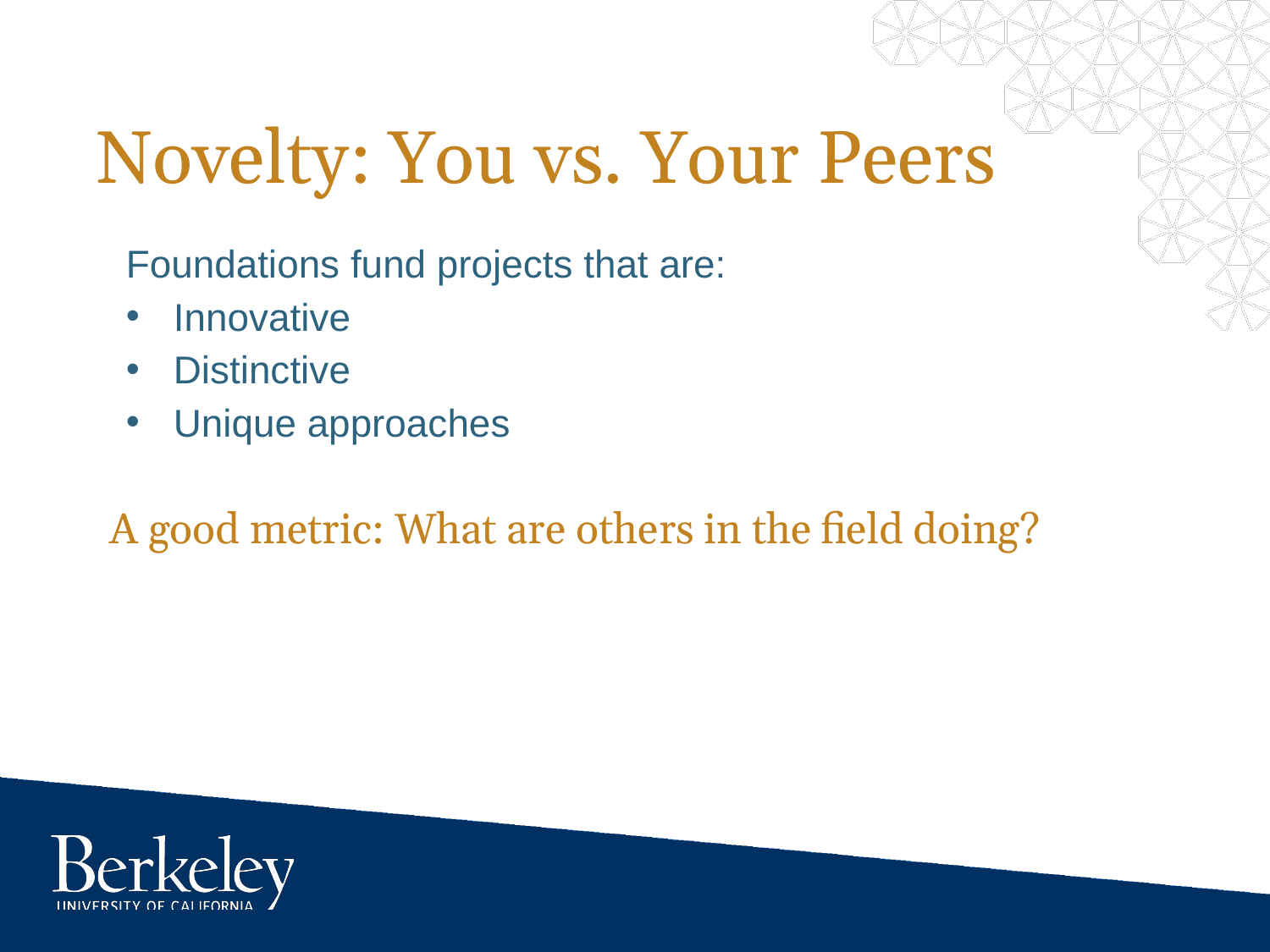

# Novelty: You vs. Your Peers
Foundations fund projects that are:
Innovative
Distinctive
Unique approaches

A good metric: What are others in the field doing?